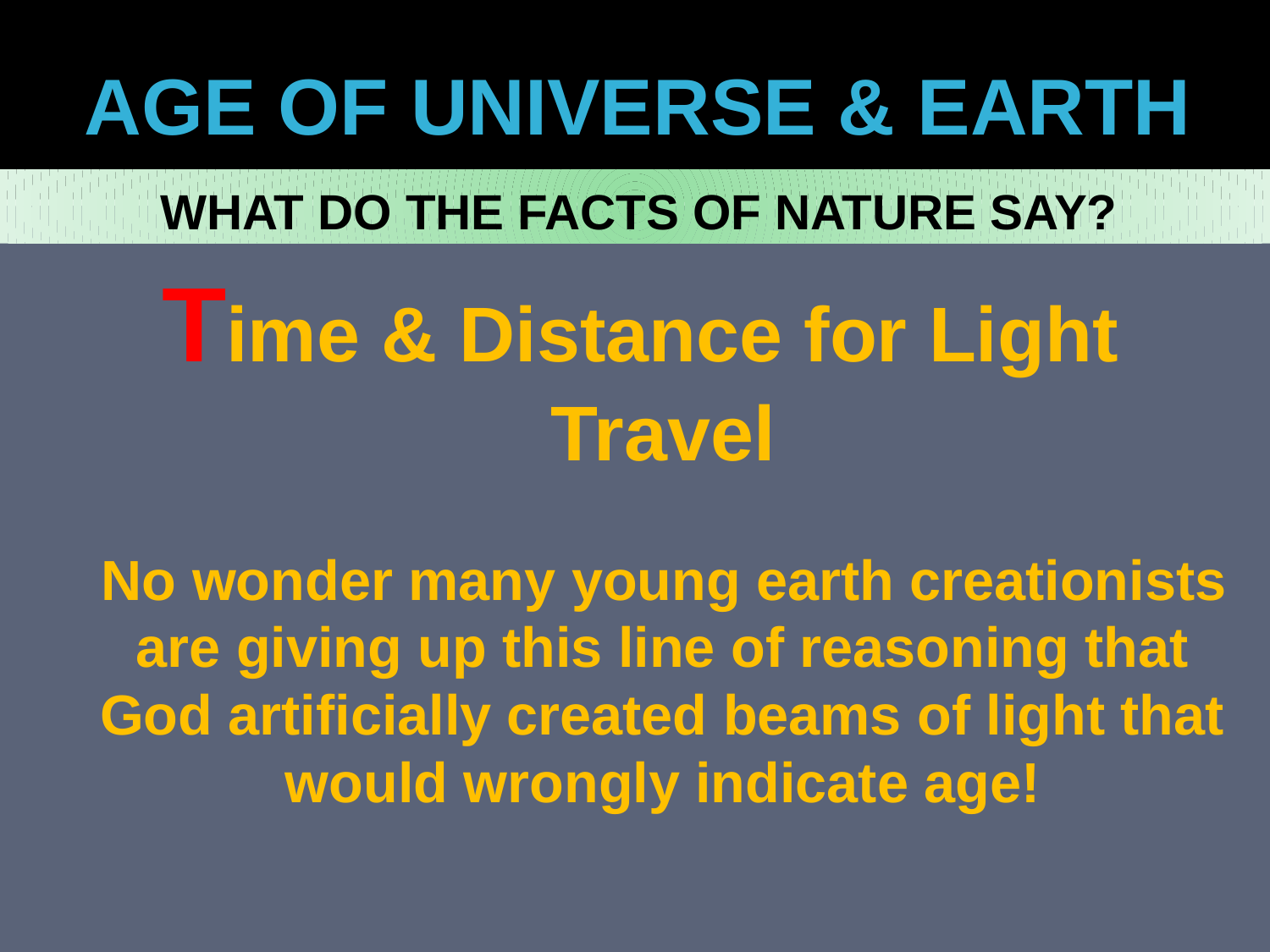

# AGE OF UNIVERSE & EARTH
WHAT DO THE FACTS OF NATURE SAY?
Time & Distance for Light Travel

No wonder many young earth creationists are giving up this line of reasoning that God artificially created beams of light that would wrongly indicate age!